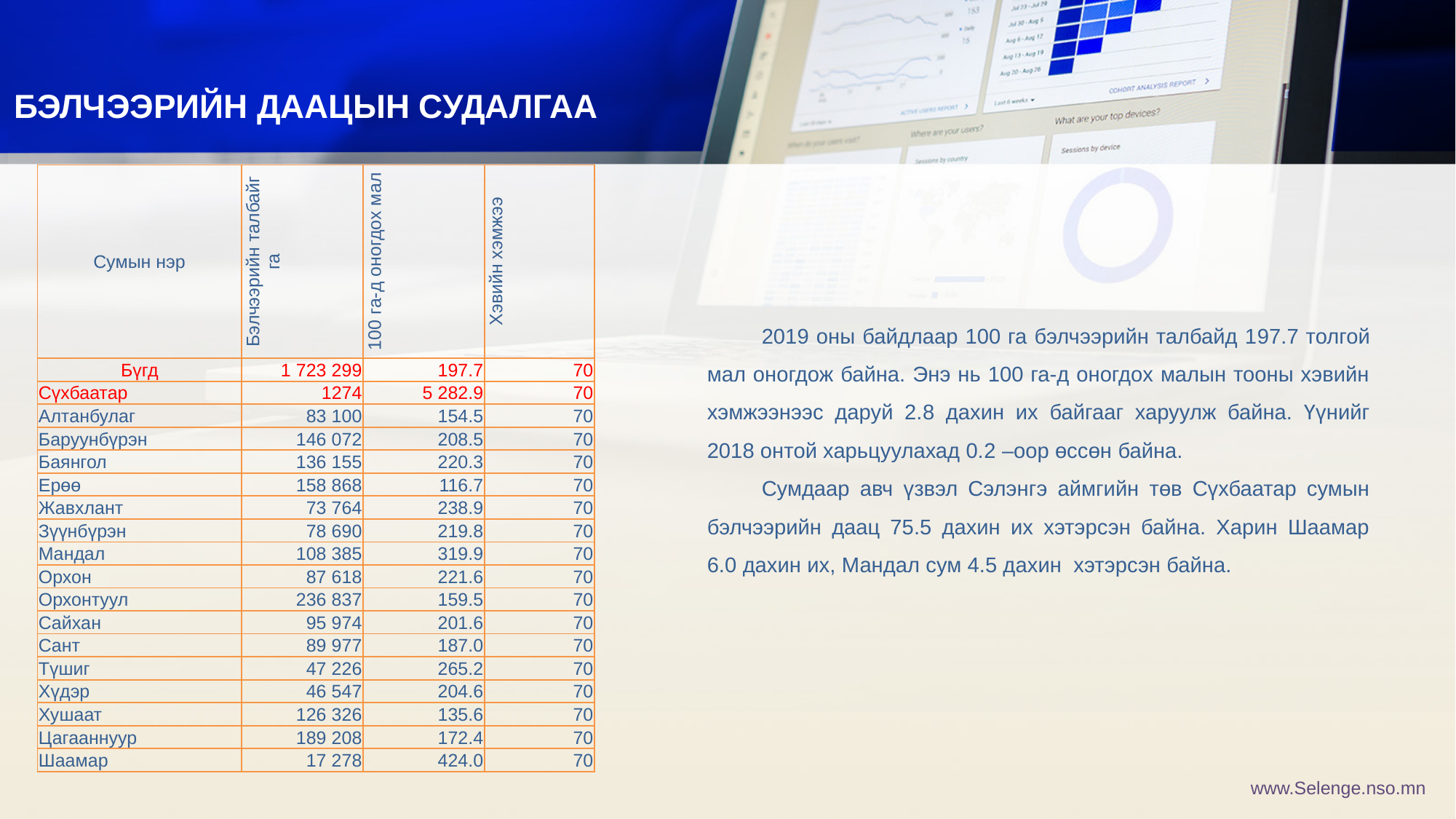

БЭЛЧЭЭРИЙН ДААЦЫН СУДАЛГАА
| Сумын нэр | Бэлчээрийн талбайг га | 100 га-д оногдох мал | Хэвийн хэмжээ |
| --- | --- | --- | --- |
| Бүгд | 1 723 299 | 197.7 | 70 |
| Сүхбаатар | 1274 | 5 282.9 | 70 |
| Алтанбулаг | 83 100 | 154.5 | 70 |
| Баруунбүрэн | 146 072 | 208.5 | 70 |
| Баянгол | 136 155 | 220.3 | 70 |
| Ерөө | 158 868 | 116.7 | 70 |
| Жавхлант | 73 764 | 238.9 | 70 |
| Зүүнбүрэн | 78 690 | 219.8 | 70 |
| Мандал | 108 385 | 319.9 | 70 |
| Орхон | 87 618 | 221.6 | 70 |
| Орхонтуул | 236 837 | 159.5 | 70 |
| Сайхан | 95 974 | 201.6 | 70 |
| Сант | 89 977 | 187.0 | 70 |
| Түшиг | 47 226 | 265.2 | 70 |
| Хүдэр | 46 547 | 204.6 | 70 |
| Хушаат | 126 326 | 135.6 | 70 |
| Цагааннуур | 189 208 | 172.4 | 70 |
| Шаамар | 17 278 | 424.0 | 70 |
2019 оны байдлаар 100 га бэлчээрийн талбайд 197.7 толгой мал оногдож байна. Энэ нь 100 га-д оногдох малын тооны хэвийн хэмжээнээс даруй 2.8 дахин их байгааг харуулж байна. Үүнийг 2018 онтой харьцуулахад 0.2 –ooр өссөн байна.
Сумдаар авч үзвэл Сэлэнгэ аймгийн төв Сүхбаатар сумын бэлчээрийн даац 75.5 дахин их хэтэрсэн байна. Харин Шаамар 6.0 дахин их, Мандал сум 4.5 дахин  хэтэрсэн байна.
www.Selenge.nso.mn